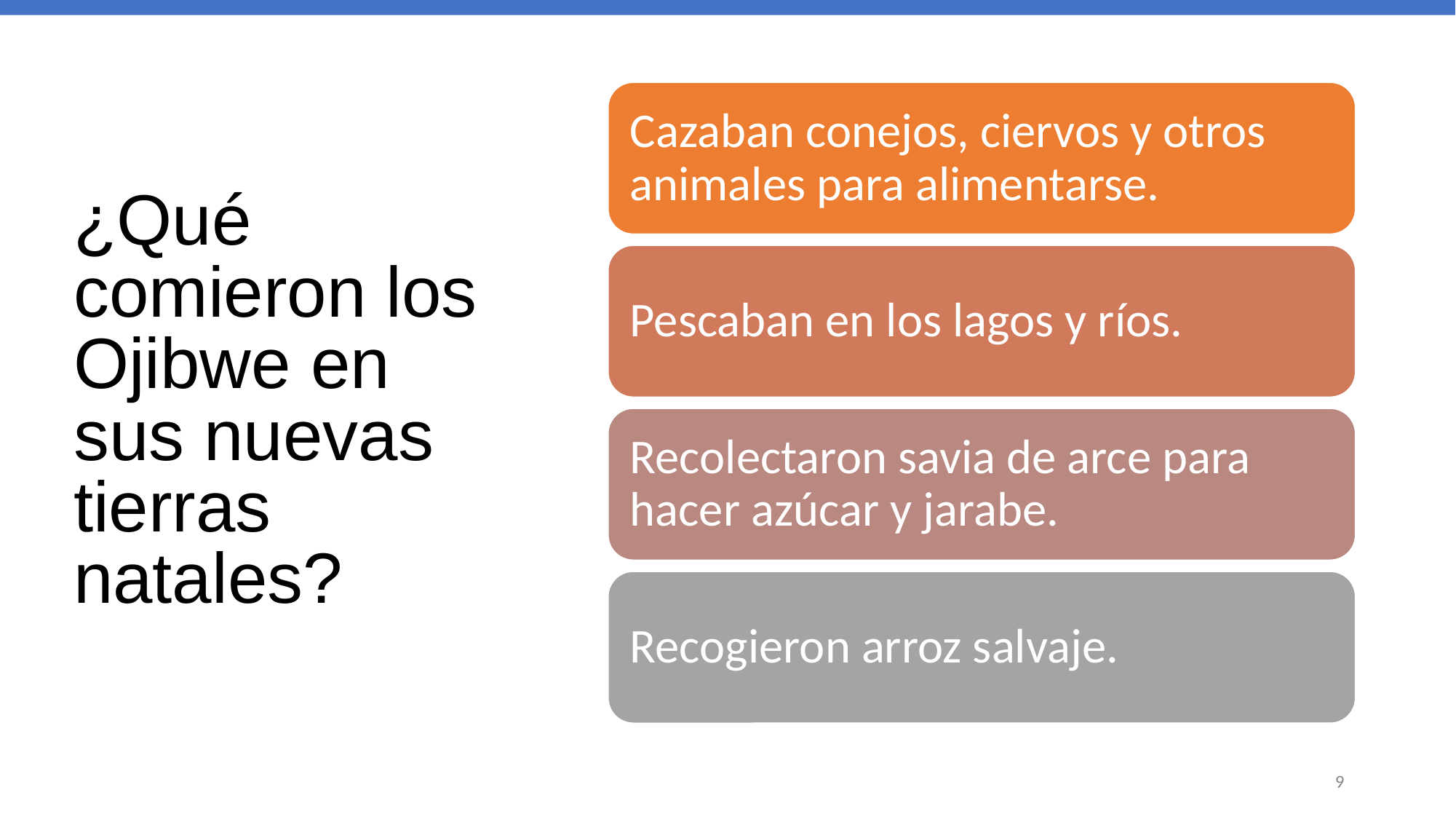

# ¿Qué comieron los Ojibwe en sus nuevas tierras natales?

Cazaban conejos, ciervos y otros animales para alimentarse.

Pescaban en los lagos y ríos.

Recolectaron savia de arce para hacer azúcar y jarabe.

Recogieron arroz salvaje.
9